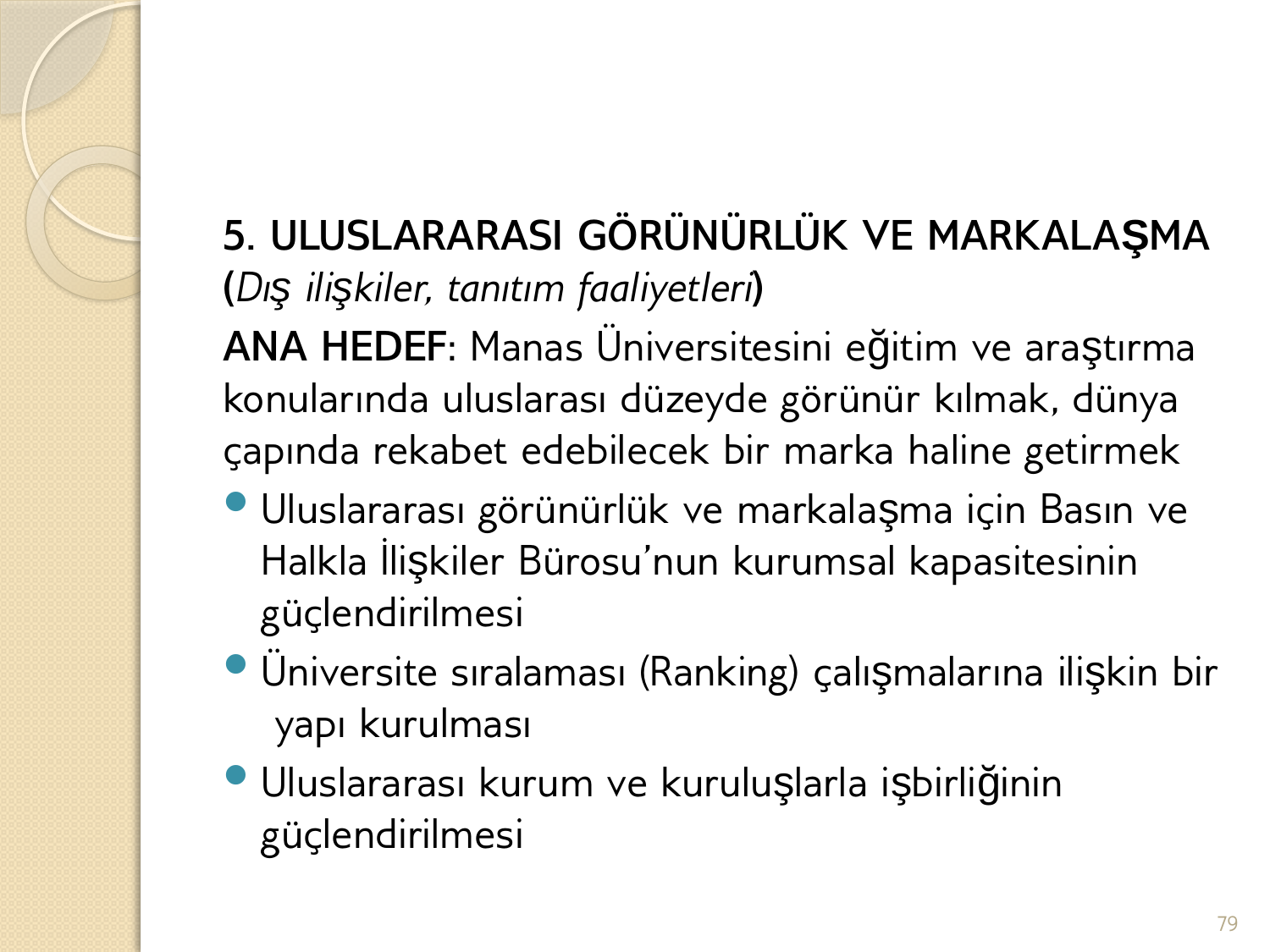

5. ULUSLARARASI GÖRÜNÜRLÜK VE MARKALAŞMA (Dış ilişkiler, tanıtım faaliyetleri)
ANA HEDEF: Manas Üniversitesini eğitim ve araştırma konularında uluslarası düzeyde görünür kılmak, dünya çapında rekabet edebilecek bir marka haline getirmek
Uluslararası görünürlük ve markalaşma için Basın ve Halkla İlişkiler Bürosu’nun kurumsal kapasitesinin güçlendirilmesi
Üniversite sıralaması (Ranking) çalışmalarına ilişkin bir  yapı kurulması
Uluslararası kurum ve kuruluşlarla işbirliğinin güçlendirilmesi

79